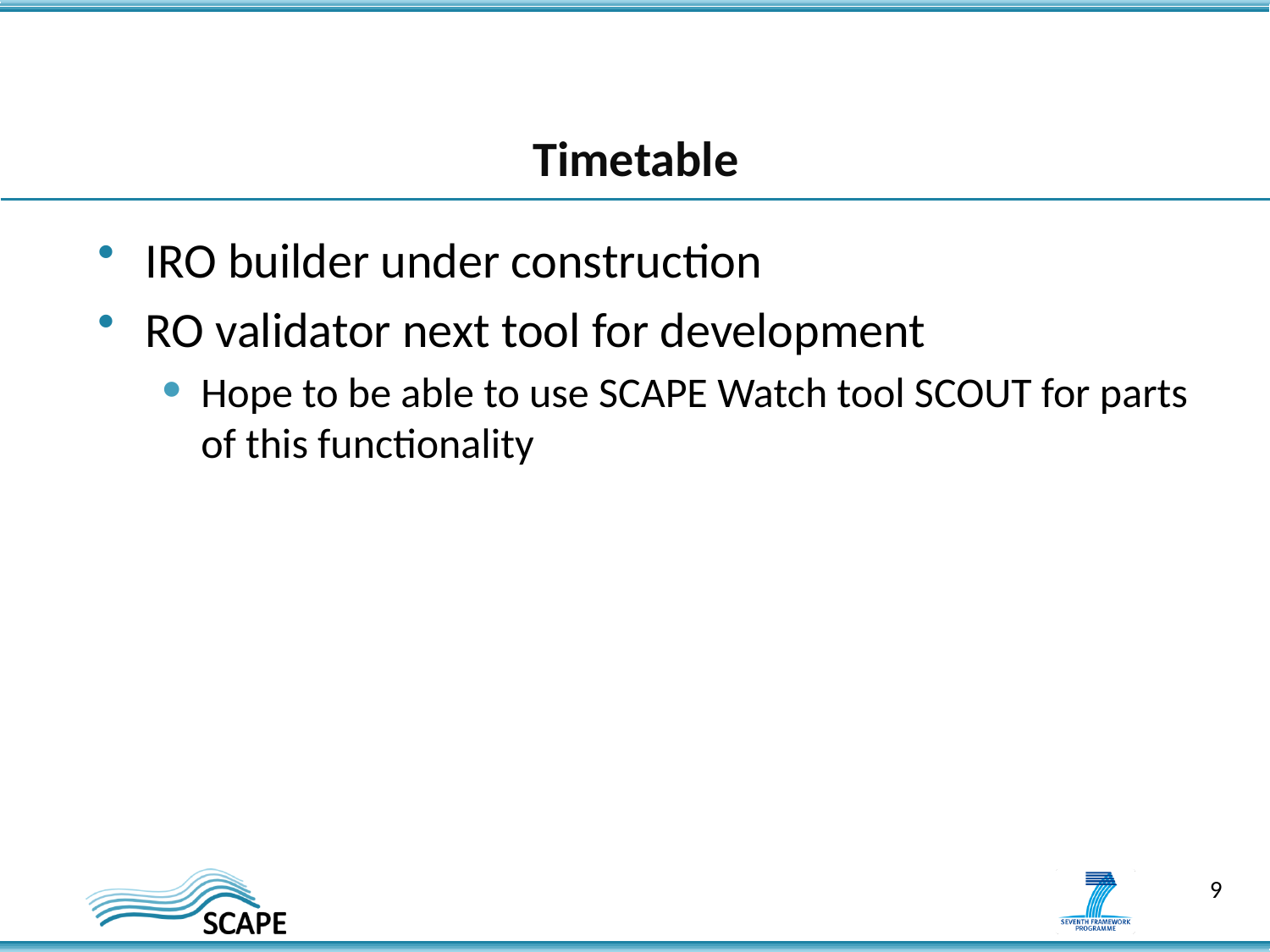

# Timetable
IRO builder under construction
RO validator next tool for development
Hope to be able to use SCAPE Watch tool SCOUT for parts of this functionality
9